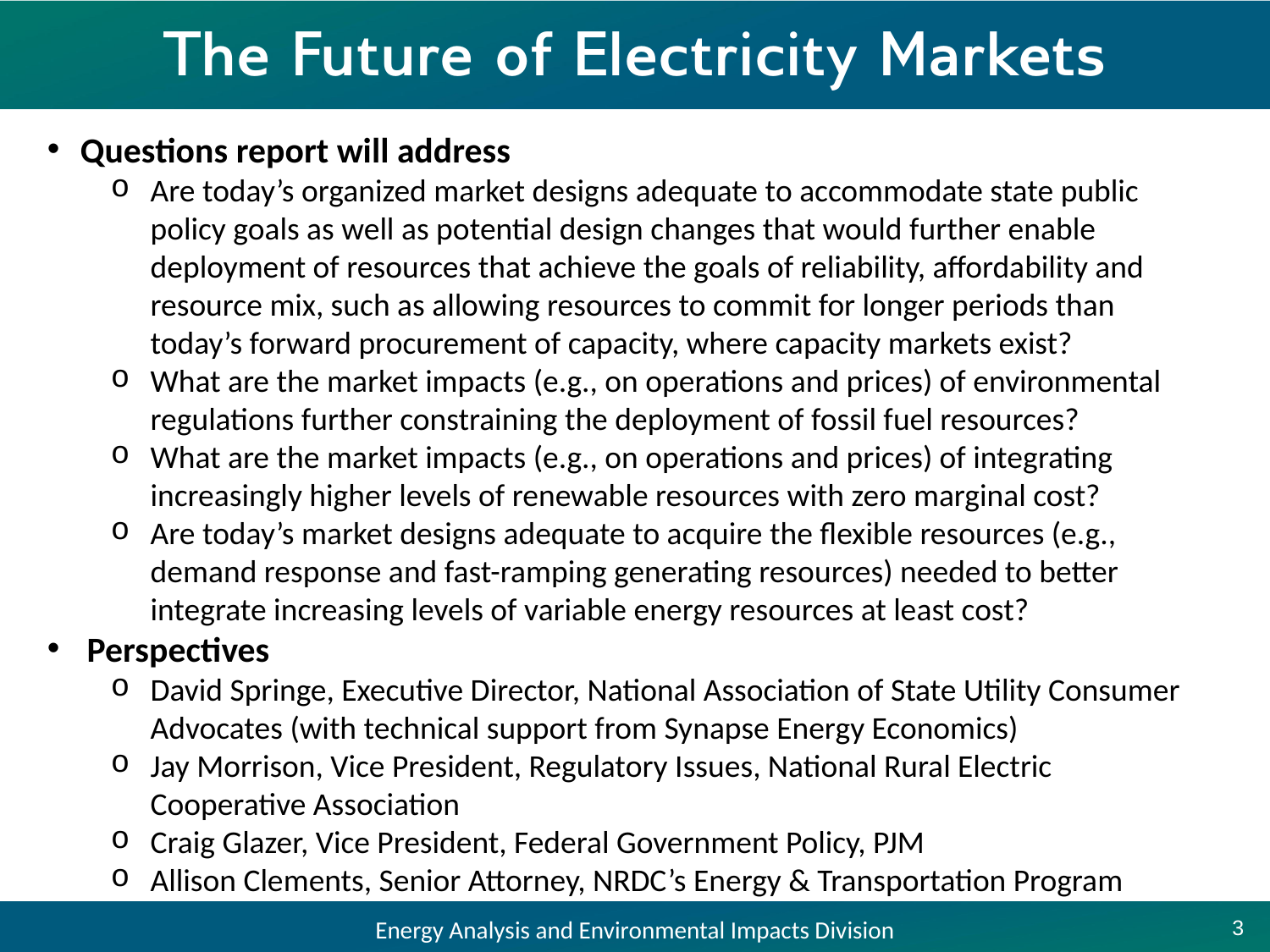

# The Future of Electricity Markets
Questions report will address
Are today’s organized market designs adequate to accommodate state public policy goals as well as potential design changes that would further enable deployment of resources that achieve the goals of reliability, affordability and resource mix, such as allowing resources to commit for longer periods than today’s forward procurement of capacity, where capacity markets exist?
What are the market impacts (e.g., on operations and prices) of environmental regulations further constraining the deployment of fossil fuel resources?
What are the market impacts (e.g., on operations and prices) of integrating increasingly higher levels of renewable resources with zero marginal cost?
Are today’s market designs adequate to acquire the flexible resources (e.g., demand response and fast-ramping generating resources) needed to better integrate increasing levels of variable energy resources at least cost?
Perspectives
David Springe, Executive Director, National Association of State Utility Consumer Advocates (with technical support from Synapse Energy Economics)
Jay Morrison, Vice President, Regulatory Issues, National Rural Electric Cooperative Association
Craig Glazer, Vice President, Federal Government Policy, PJM
Allison Clements, Senior Attorney, NRDC’s Energy & Transportation Program

3
Energy Analysis and Environmental Impacts Division